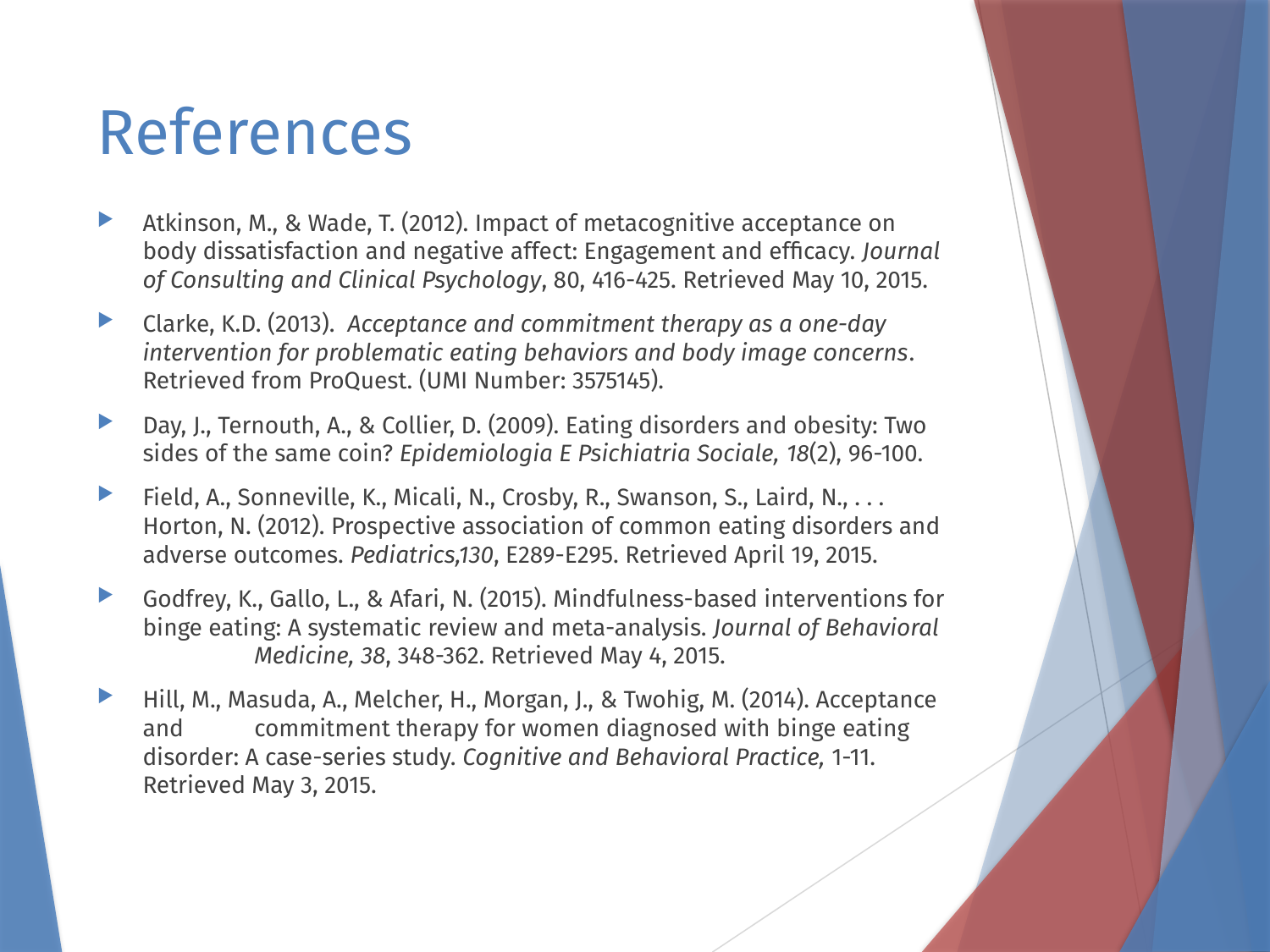

# References
Atkinson, M., & Wade, T. (2012). Impact of metacognitive acceptance on body dissatisfaction and negative affect: Engagement and efficacy. Journal of Consulting and Clinical Psychology, 80, 416-425. Retrieved May 10, 2015.
Clarke, K.D. (2013).  Acceptance and commitment therapy as a one-day intervention for problematic eating behaviors and body image concerns. Retrieved from ProQuest. (UMI Number: 3575145).
Day, J., Ternouth, A., & Collier, D. (2009). Eating disorders and obesity: Two sides of the same coin? Epidemiologia E Psichiatria Sociale, 18(2), 96-100.
Field, A., Sonneville, K., Micali, N., Crosby, R., Swanson, S., Laird, N., . . . Horton, N. (2012). Prospective association of common eating disorders and adverse outcomes. Pediatrics,130, E289-E295. Retrieved April 19, 2015.
Godfrey, K., Gallo, L., & Afari, N. (2015). Mindfulness-based interventions for binge eating: A systematic review and meta-analysis. Journal of Behavioral 	Medicine, 38, 348-362. Retrieved May 4, 2015.
Hill, M., Masuda, A., Melcher, H., Morgan, J., & Twohig, M. (2014). Acceptance and 	commitment therapy for women diagnosed with binge eating disorder: A case-series study. Cognitive and Behavioral Practice, 1-11. Retrieved May 3, 2015.